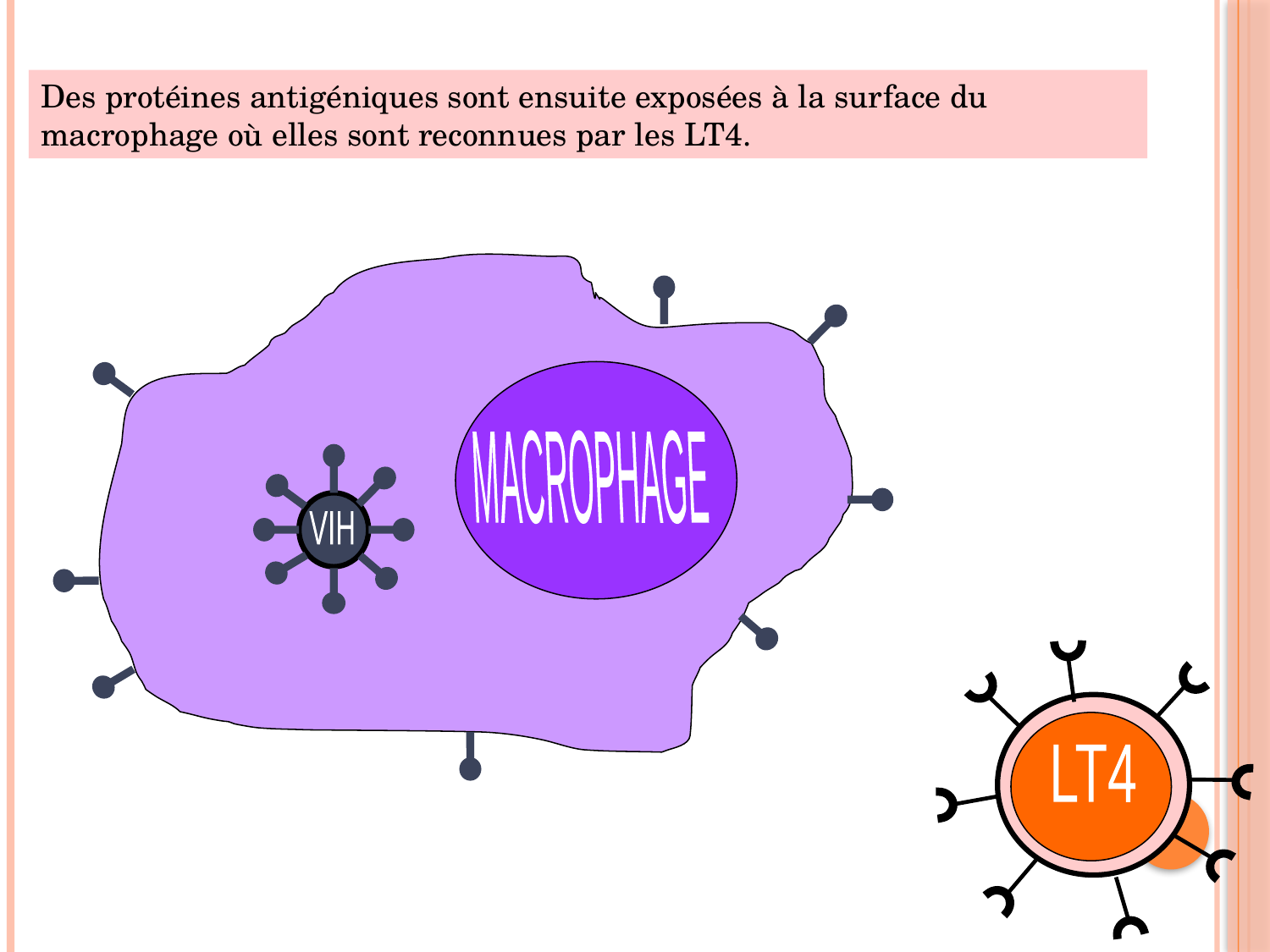

Des protéines antigéniques sont ensuite exposées à la surface du macrophage où elles sont reconnues par les LT4.

MACROPHAGE
MACROPHAGE

VIH

LT4